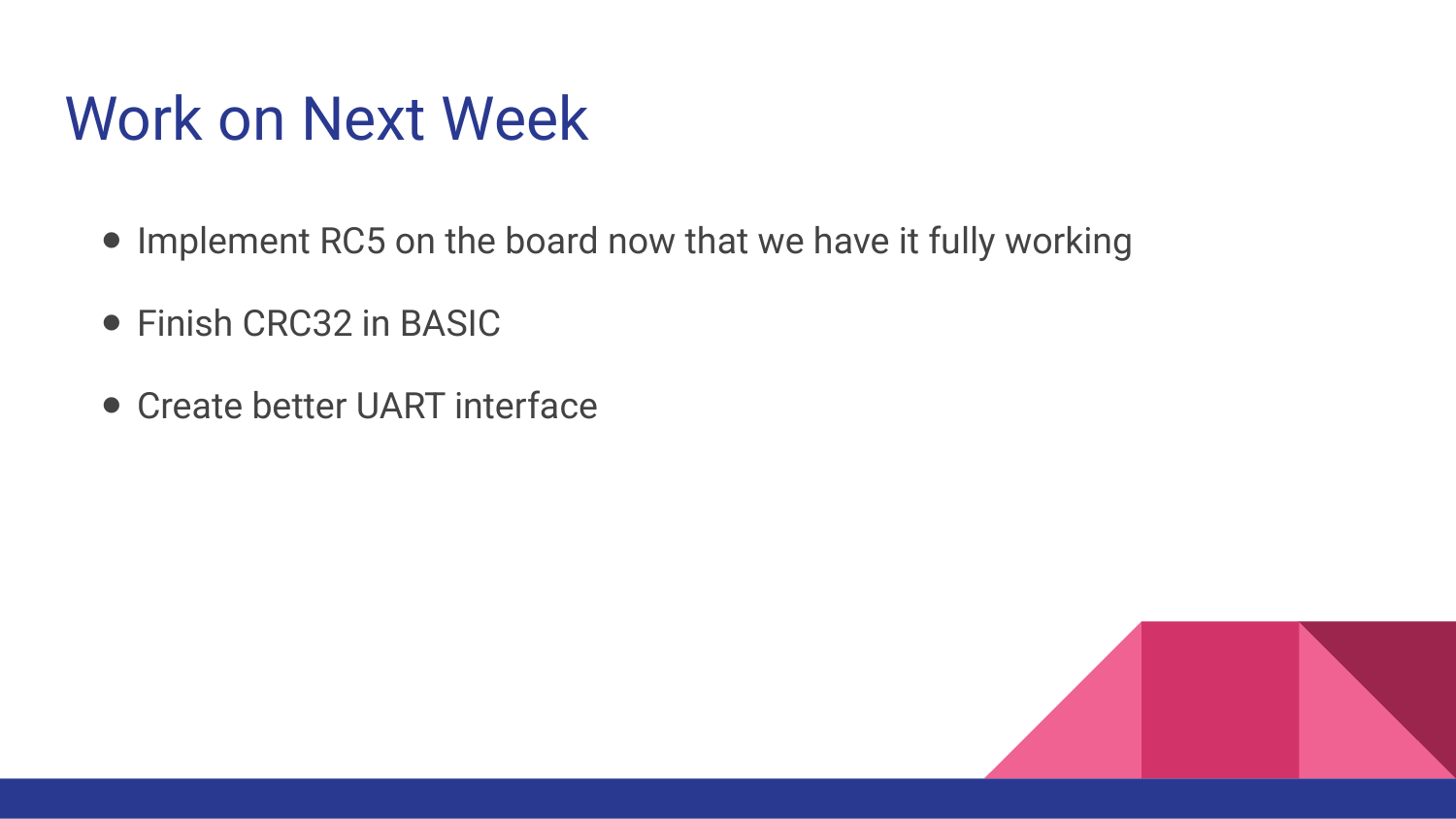

# Work on Next Week
Implement RC5 on the board now that we have it fully working
Finish CRC32 in BASIC
Create better UART interface